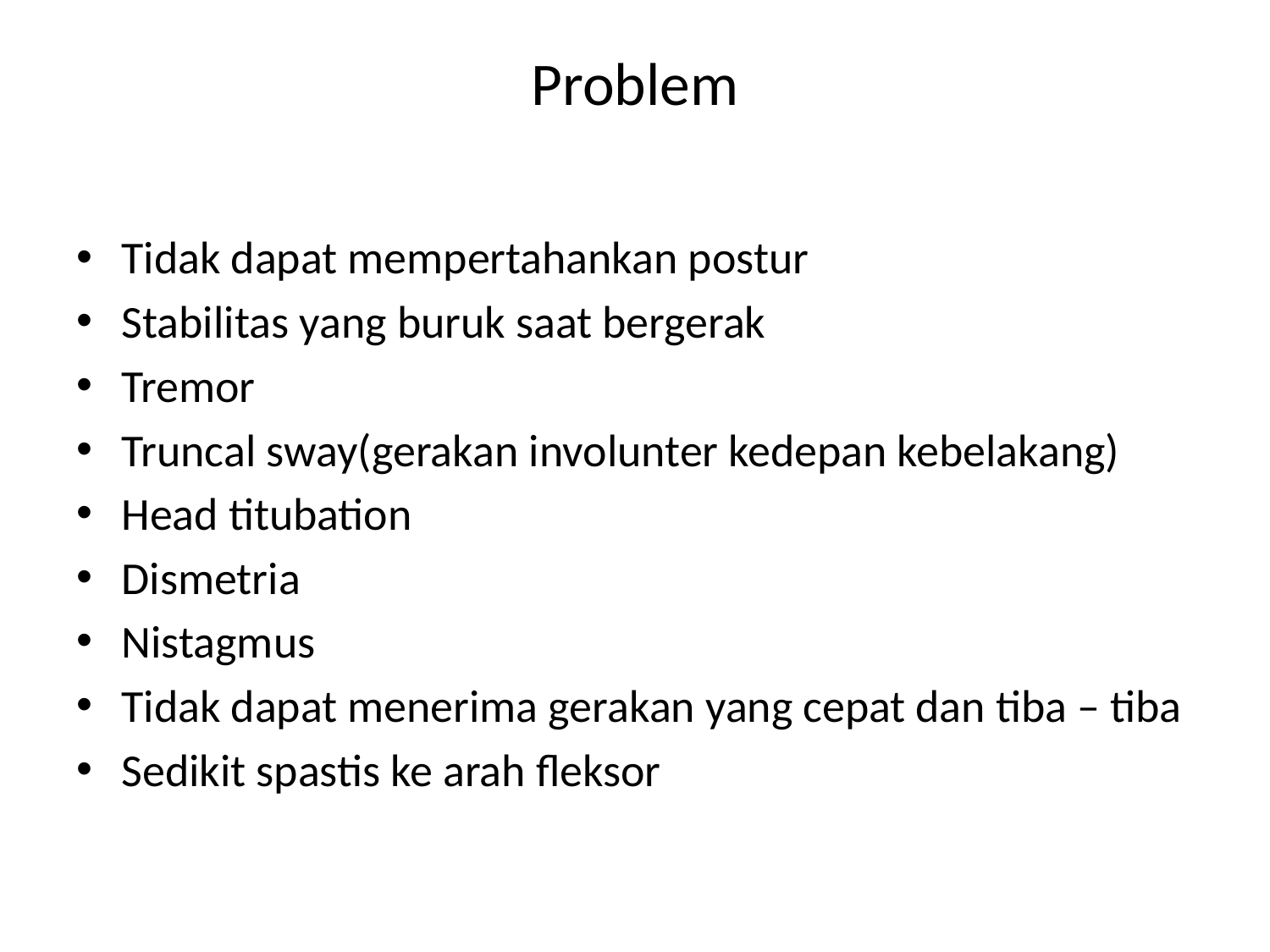

# Problem
Tidak dapat mempertahankan postur
Stabilitas yang buruk saat bergerak
Tremor
Truncal sway(gerakan involunter kedepan kebelakang)
Head titubation
Dismetria
Nistagmus
Tidak dapat menerima gerakan yang cepat dan tiba – tiba
Sedikit spastis ke arah fleksor